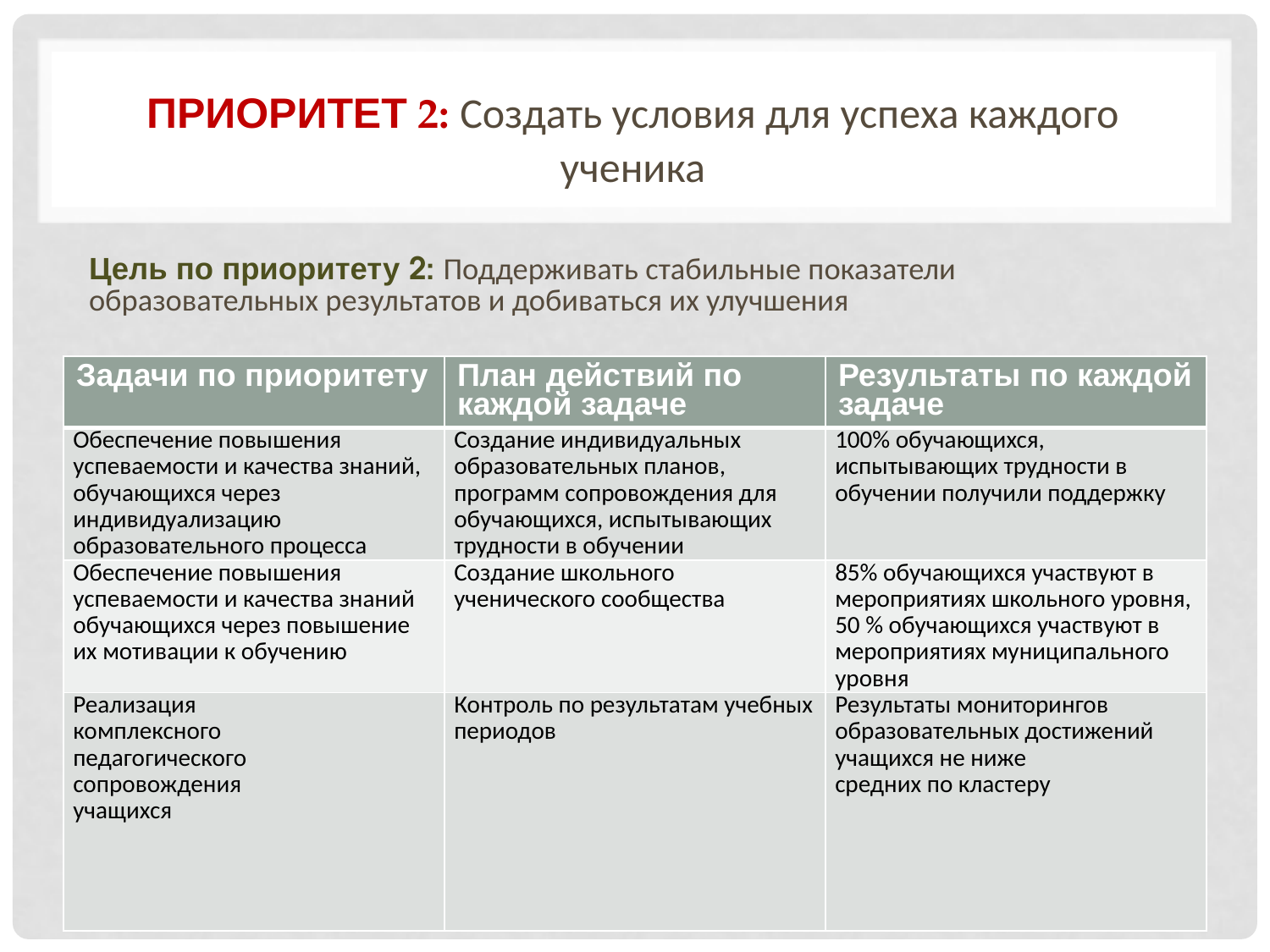

# Приоритет 2: Создать условия для успеха каждого ученика
Цель по приоритету 2: Поддерживать стабильные показатели образовательных результатов и добиваться их улучшения

| Задачи по приоритету | План действий по каждой задаче | Результаты по каждой задаче |
| --- | --- | --- |
| Обеспечение повышения успеваемости и качества знаний, обучающихся через индивидуализацию образовательного процесса | Создание индивидуальных образовательных планов, программ сопровождения для обучающихся, испытывающих трудности в обучении | 100% обучающихся, испытывающих трудности в обучении получили поддержку |
| Обеспечение повышения успеваемости и качества знаний обучающихся через повышение их мотивации к обучению | Создание школьного ученического сообщества | 85% обучающихся участвуют в мероприятиях школьного уровня, 50 % обучающихся участвуют в мероприятиях муниципального уровня |
| Реализация комплексного педагогического сопровождения учащихся | Контроль по результатам учебных периодов | Результаты мониторингов образовательных достижений учащихся не ниже средних по кластеру |